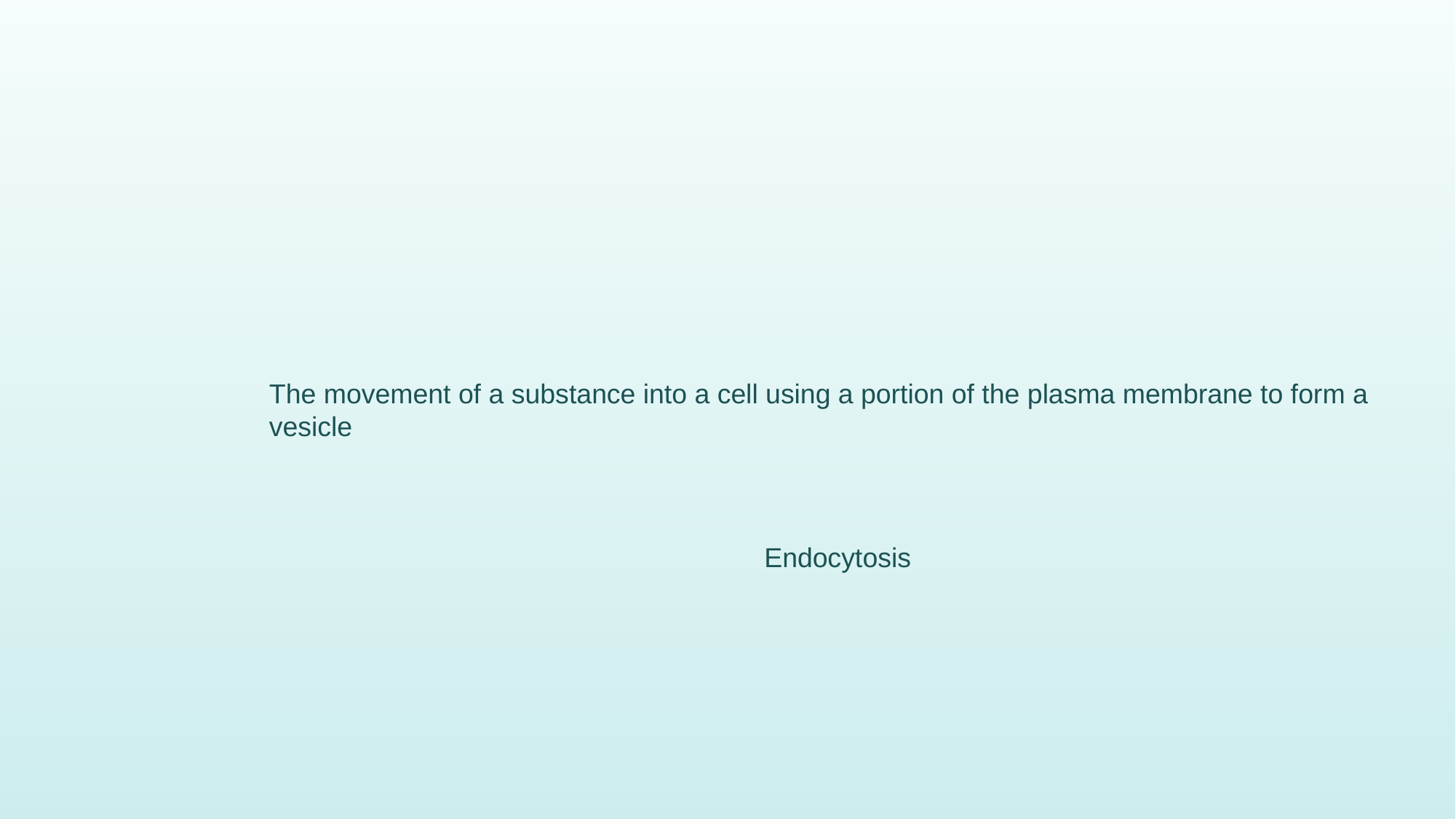

The movement of a substance into a cell using a portion of the plasma membrane to form a vesicle

Endocytosis